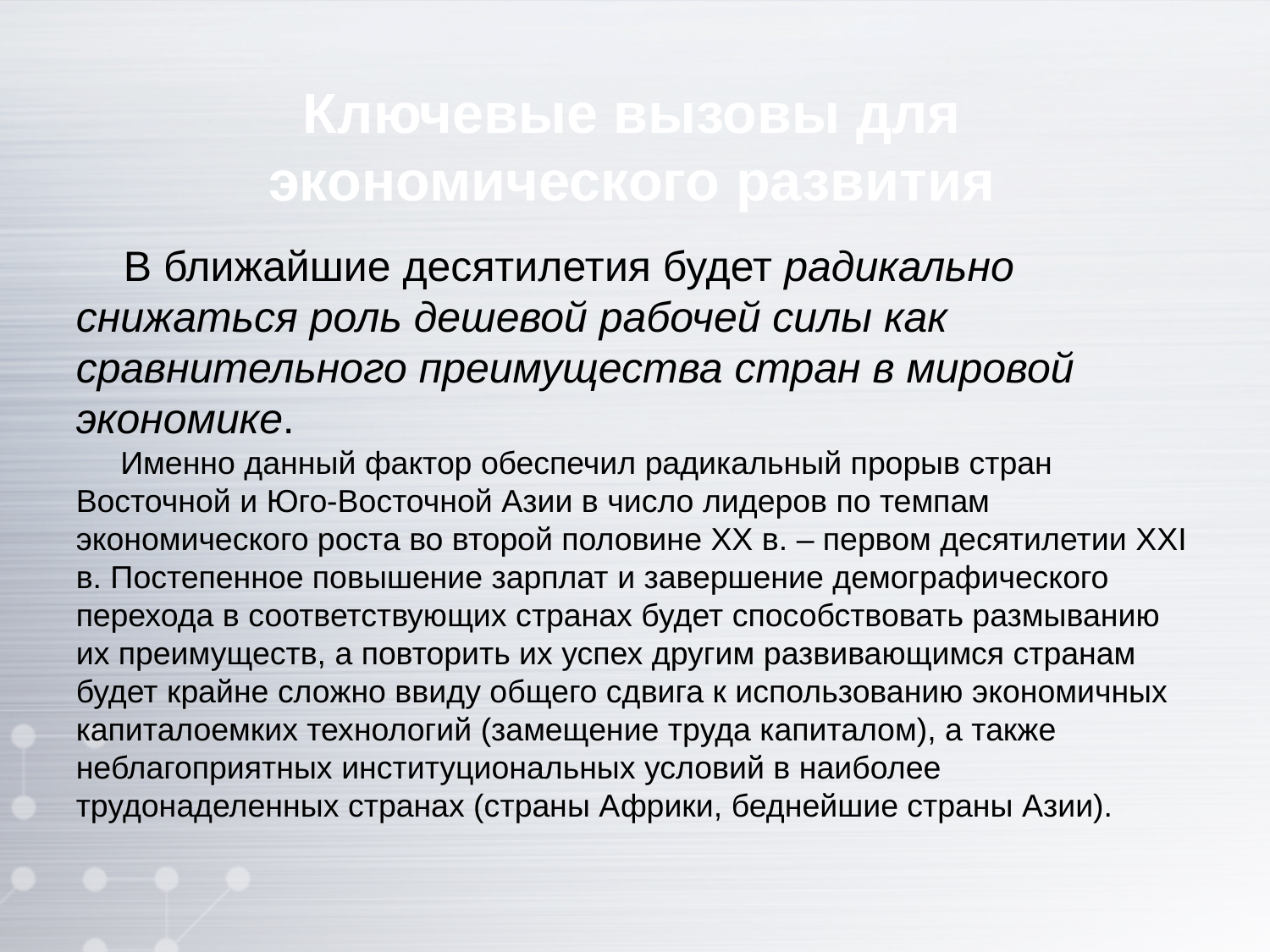

Ключевые вызовы для экономического развития
    В ближайшие десятилетия будет радикально снижаться роль дешевой рабочей силы как сравнительного преимущества стран в мировой экономике.
     Именно данный фактор обеспечил радикальный прорыв стран Восточной и Юго-Восточной Азии в число лидеров по темпам экономического роста во второй половине XX в. – первом десятилетии XXI в. Постепенное повышение зарплат и завершение демографического перехода в соответствующих странах будет способствовать размыванию их преимуществ, а повторить их успех другим развивающимся странам будет крайне сложно ввиду общего сдвига к использованию экономичных капиталоемких технологий (замещение труда капиталом), а также неблагоприятных институциональных условий в наиболее трудонаделенных странах (страны Африки, беднейшие страны Азии).